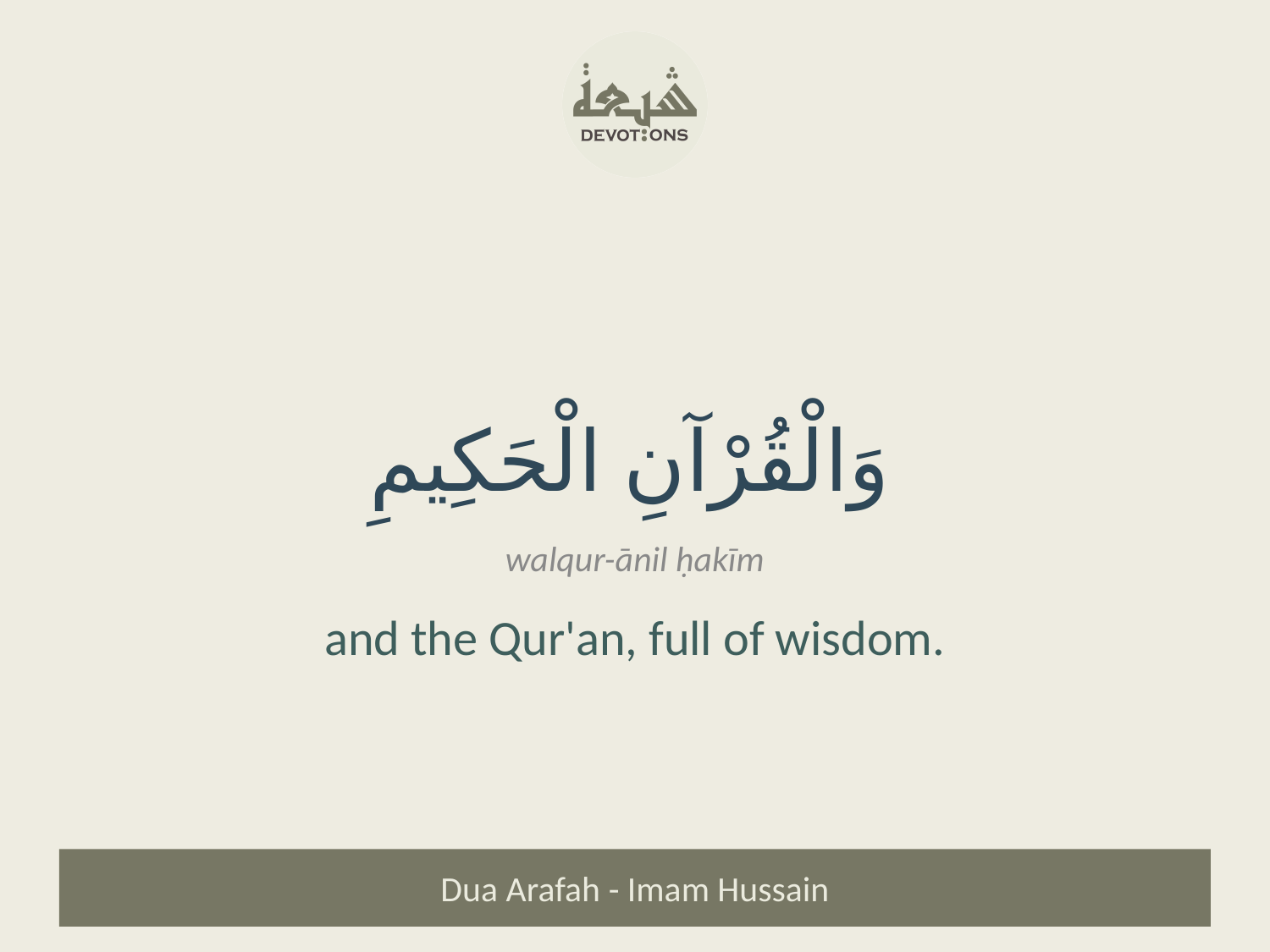

وَالْقُرْآنِ الْحَكِيمِ
walqur-ānil ḥakīm
and the Qur'an, full of wisdom.
Dua Arafah - Imam Hussain